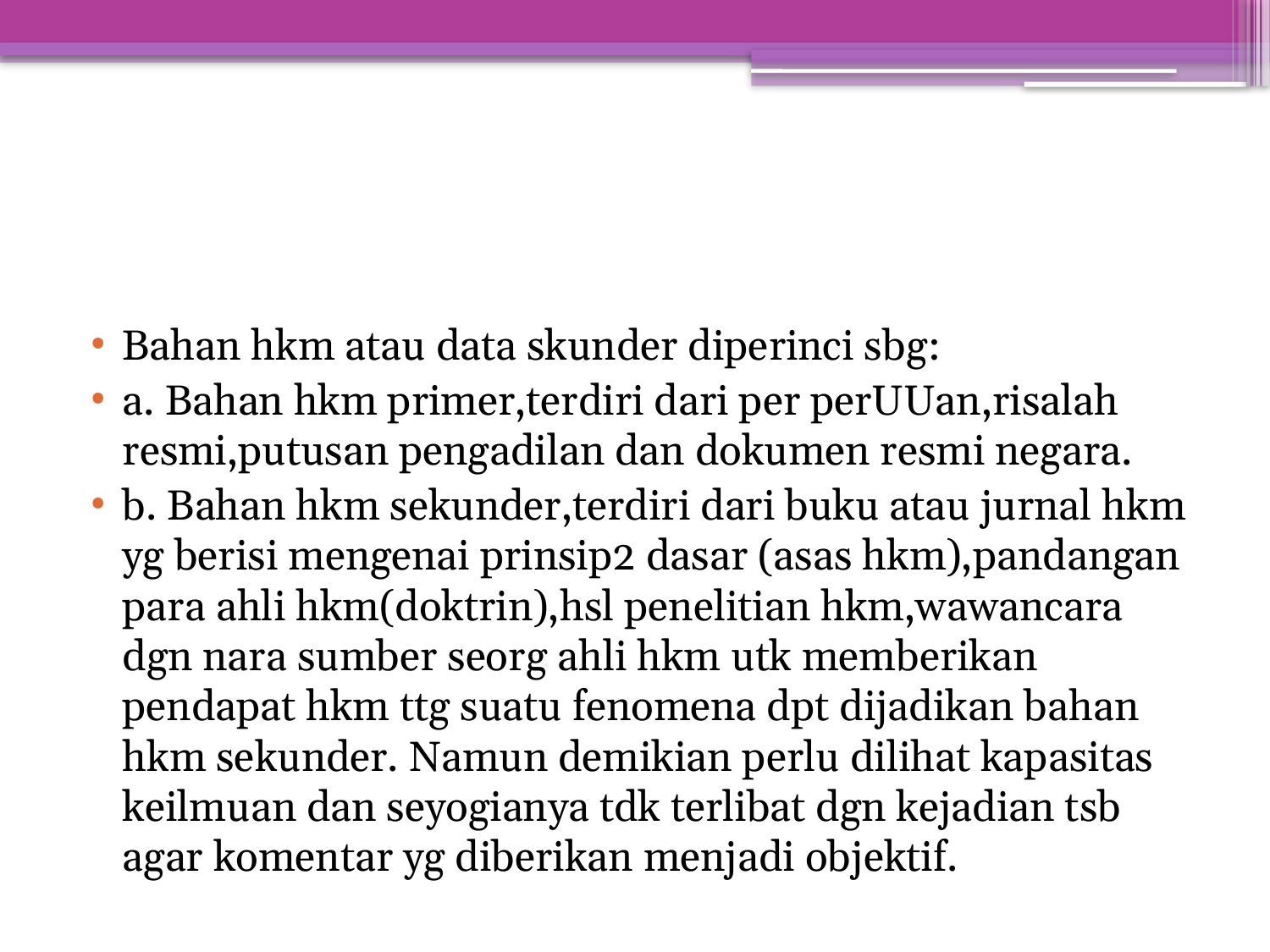

#
Bahan hkm atau data skunder diperinci sbg:
a. Bahan hkm primer,terdiri dari per perUUan,risalah resmi,putusan pengadilan dan dokumen resmi negara.
b. Bahan hkm sekunder,terdiri dari buku atau jurnal hkm yg berisi mengenai prinsip2 dasar (asas hkm),pandangan para ahli hkm(doktrin),hsl penelitian hkm,wawancara dgn nara sumber seorg ahli hkm utk memberikan pendapat hkm ttg suatu fenomena dpt dijadikan bahan hkm sekunder. Namun demikian perlu dilihat kapasitas keilmuan dan seyogianya tdk terlibat dgn kejadian tsb agar komentar yg diberikan menjadi objektif.